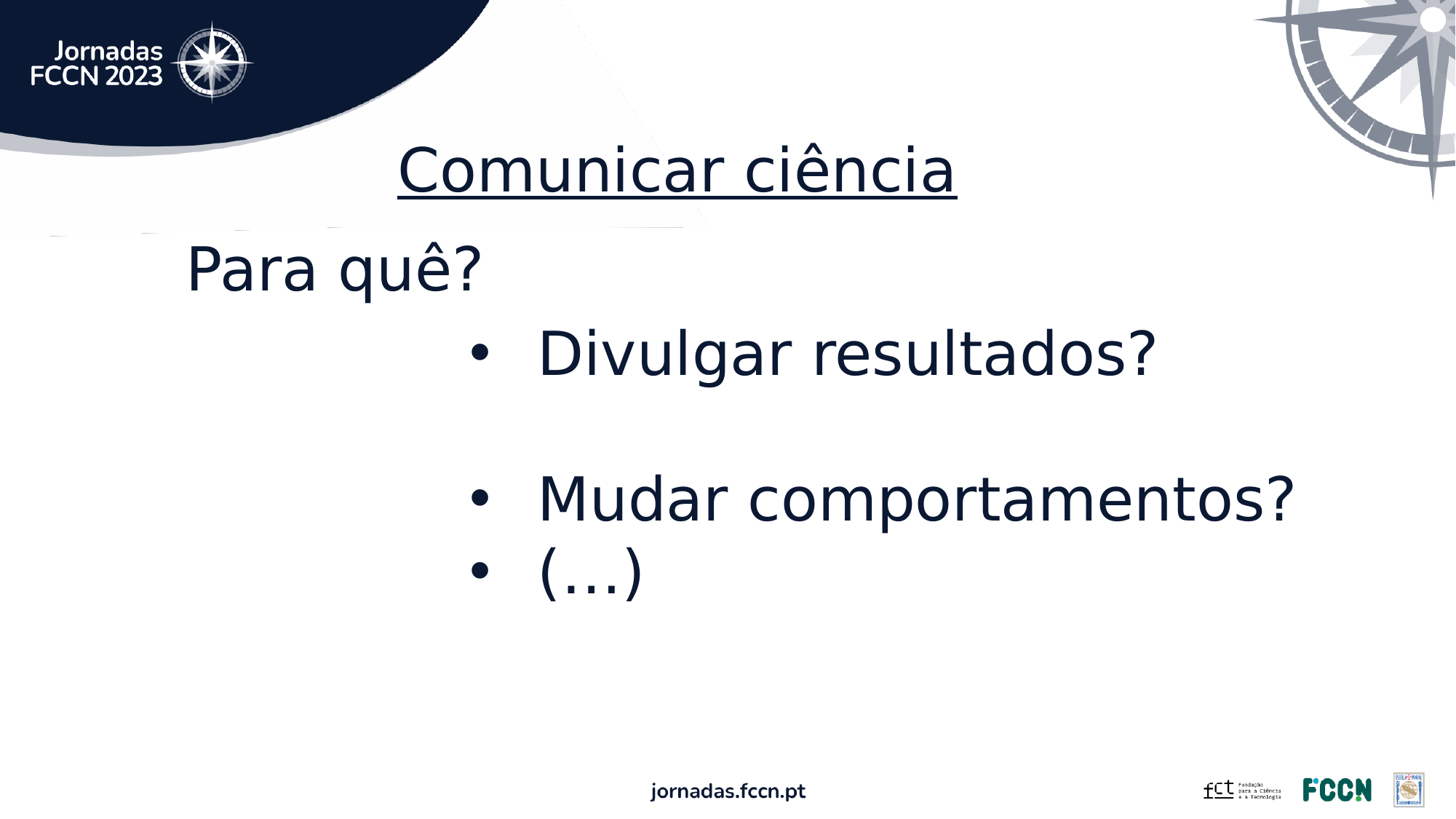

Comunicar ciência
Para quê?
Divulgar resultados?

Mudar comportamentos?
(…)